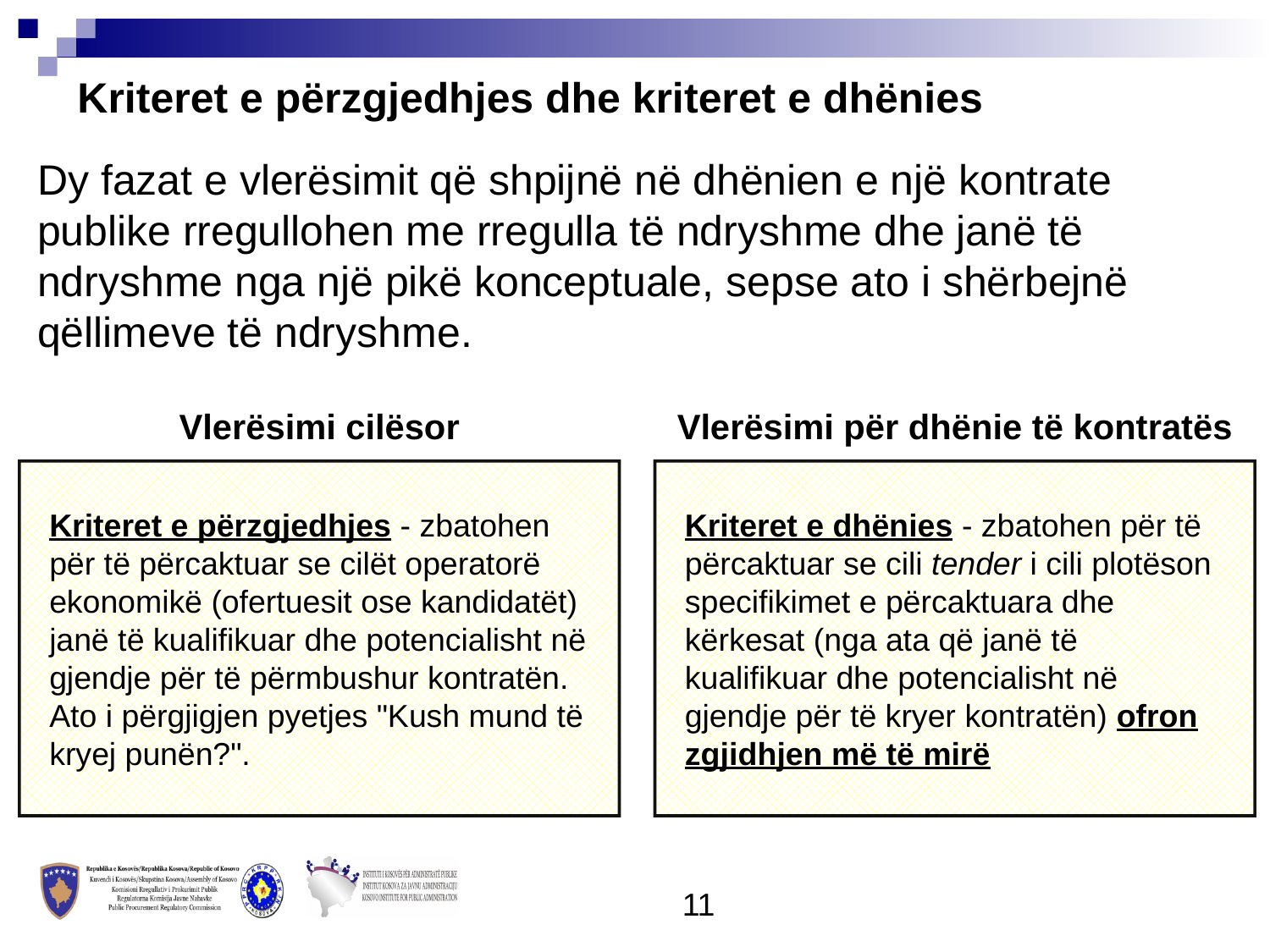

Kriteret e përzgjedhjes dhe kriteret e dhënies
Dy fazat e vlerësimit që shpijnë në dhënien e një kontrate publike rregullohen me rregulla të ndryshme dhe janë të ndryshme nga një pikë konceptuale, sepse ato i shërbejnë qëllimeve të ndryshme.
Vlerësimi cilësor
Vlerësimi për dhënie të kontratës
Kriteret e përzgjedhjes - zbatohen për të përcaktuar se cilët operatorë ekonomikë (ofertuesit ose kandidatët) janë të kualifikuar dhe potencialisht në gjendje për të përmbushur kontratën. Ato i përgjigjen pyetjes "Kush mund të kryej punën?".
Kriteret e dhënies - zbatohen për të përcaktuar se cili tender i cili plotëson specifikimet e përcaktuara dhe kërkesat (nga ata që janë të kualifikuar dhe potencialisht në gjendje për të kryer kontratën) ofron zgjidhjen më të mirë